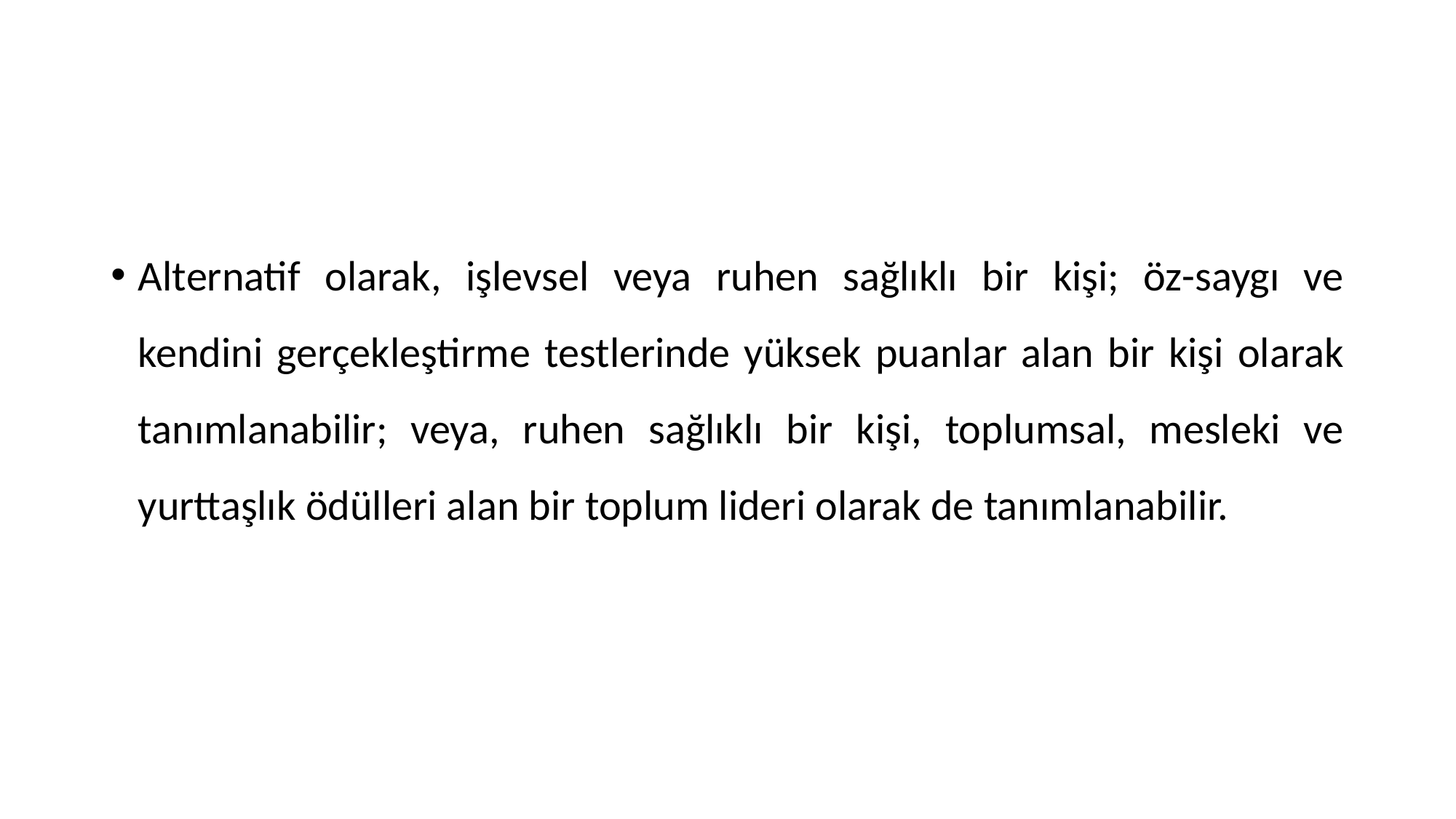

#
Alternatif olarak, işlevsel veya ruhen sağlıklı bir kişi; öz-saygı ve kendini gerçekleştirme testlerinde yüksek puanlar alan bir kişi olarak tanımlanabilir; veya, ruhen sağlıklı bir kişi, toplumsal, mesleki ve yurttaşlık ödülleri alan bir toplum lideri olarak de tanımlanabilir.